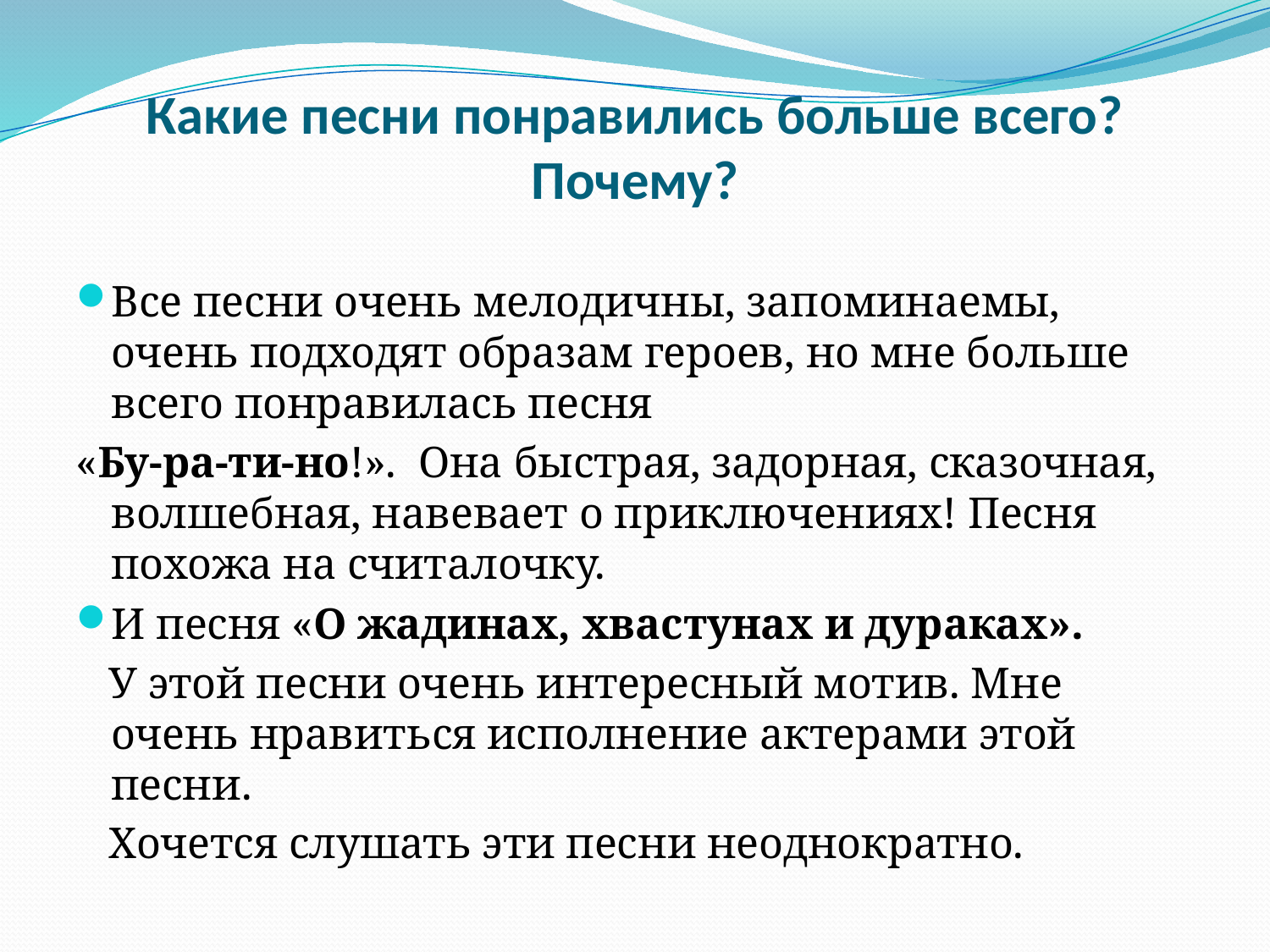

# Какие песни понравились больше всего? Почему?
Все песни очень мелодичны, запоминаемы, очень подходят образам героев, но мне больше всего понравилась песня
«Бу-ра-ти-но!».  Она быстрая, задорная, сказочная, волшебная, навевает о приключениях! Песня похожа на считалочку.
И песня «О жадинах, хвастунах и дураках».
   У этой песни очень интересный мотив. Мне очень нравиться исполнение актерами этой песни.
   Хочется слушать эти песни неоднократно.